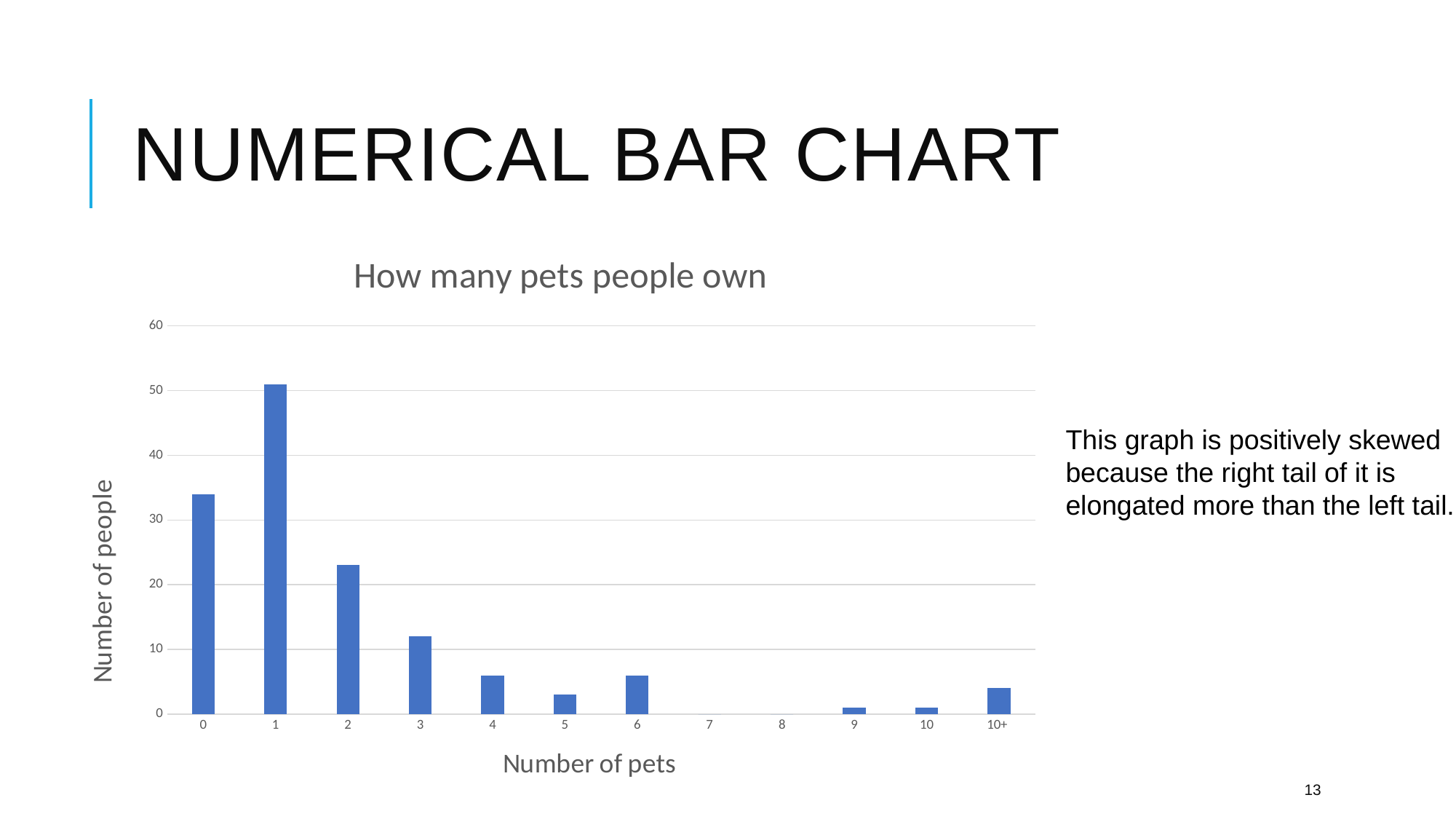

# Numerical Bar chart

### Chart: How many pets people own

| Category |  |
|---|---|
| 0 | 34.0 |
| 1 | 51.0 |
| 2 | 23.0 |
| 3 | 12.0 |
| 4 | 6.0 |
| 5 | 3.0 |
| 6 | 6.0 |
| 7 | 0.0 |
| 8 | 0.0 |
| 9 | 1.0 |
| 10 | 1.0 |
| 10+  | 4.0 |
This graph is positively skewed because the right tail of it is elongated more than the left tail.
13